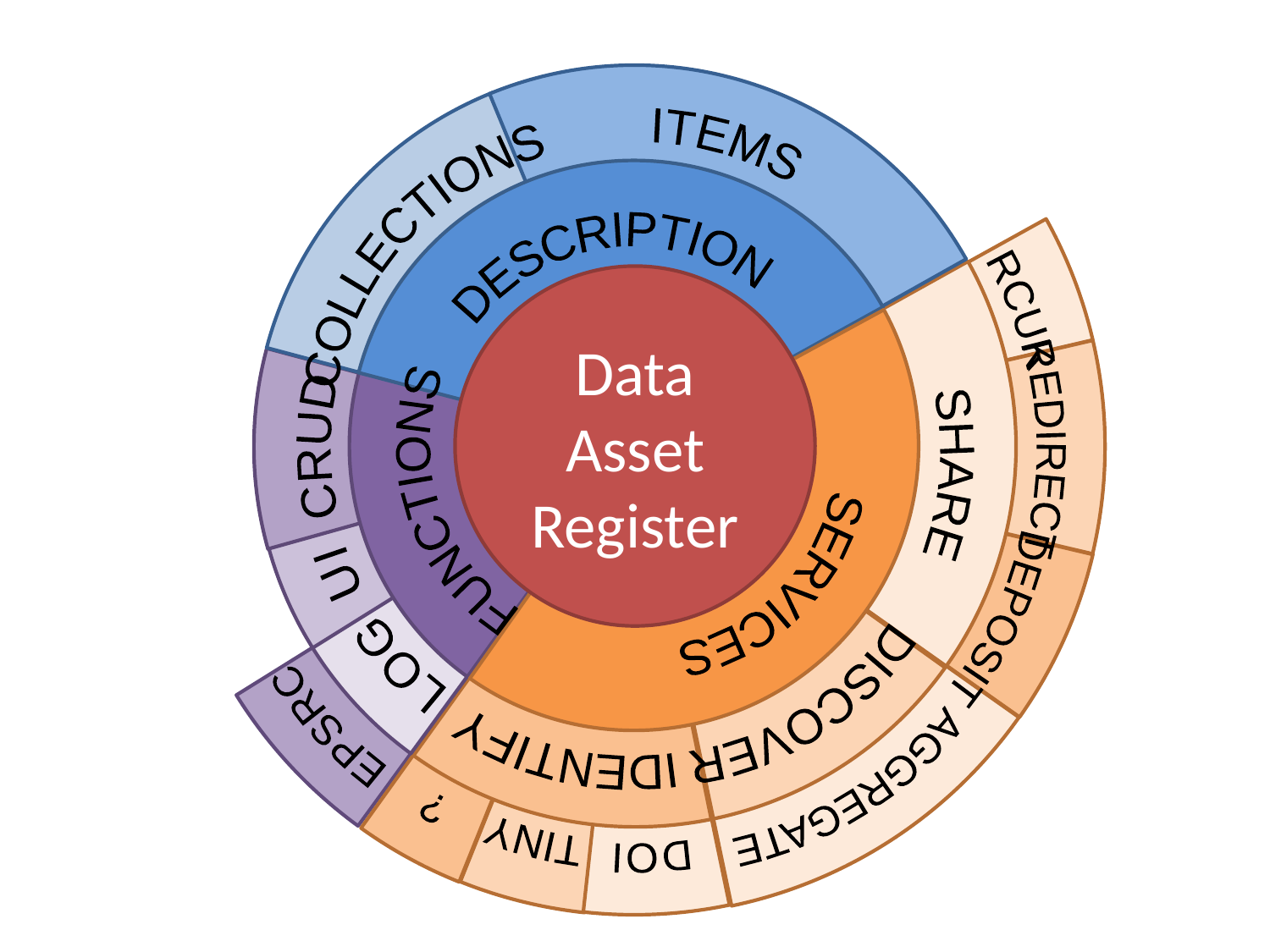

TINY
DEPOSIT
DOI
REDIRECT
?
EPSRC
AGGREGATE
RCUK

COLLECTIONS
CRUD
LOG
ITEMS
UI
IDENTIFY
SHARE
DISCOVER

FUNCTIONS
SERVICES
DESCRIPTION
Data Asset Register